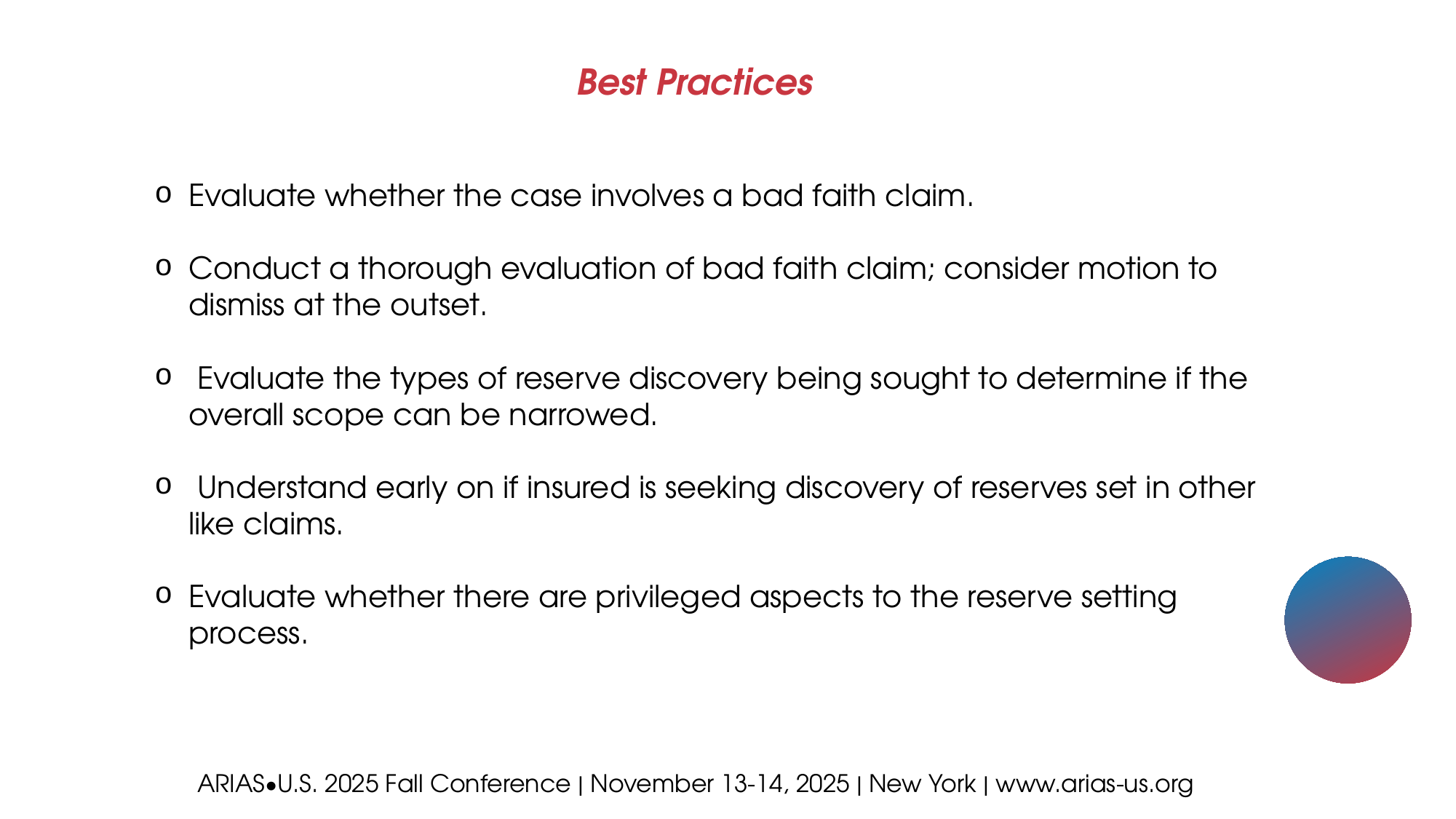

Best Practices

Evaluate whether the case involves a bad faith claim.

Conduct a thorough evaluation of bad faith claim; consider motion to dismiss at the outset.

 Evaluate the types of reserve discovery being sought to determine if the overall scope can be narrowed.

 Understand early on if insured is seeking discovery of reserves set in other like claims.

Evaluate whether there are privileged aspects to the reserve setting process.